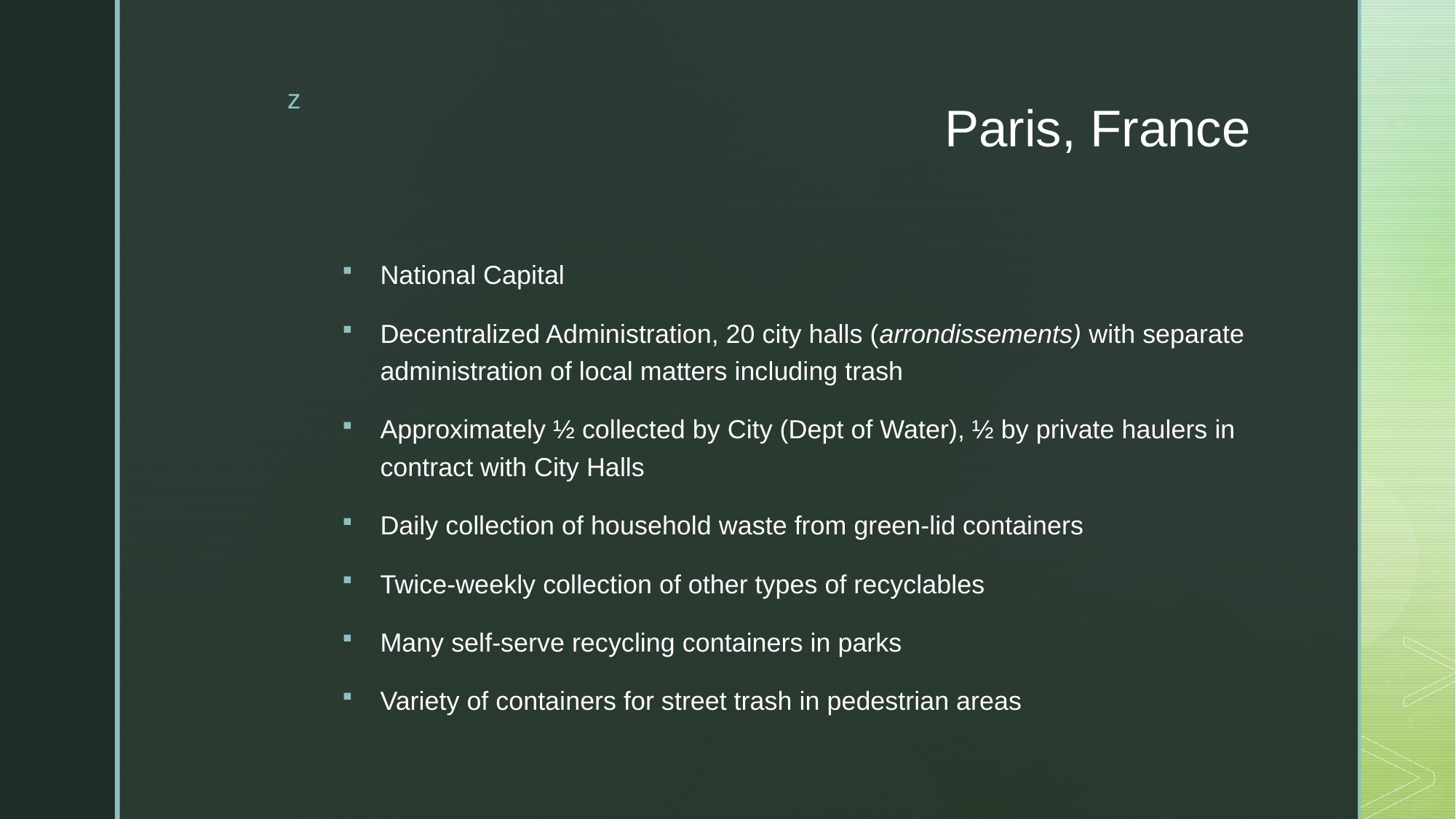

# Paris, France
National Capital
Decentralized Administration, 20 city halls (arrondissements) with separate administration of local matters including trash
Approximately ½ collected by City (Dept of Water), ½ by private haulers in contract with City Halls
Daily collection of household waste from green-lid containers
Twice-weekly collection of other types of recyclables
Many self-serve recycling containers in parks
Variety of containers for street trash in pedestrian areas